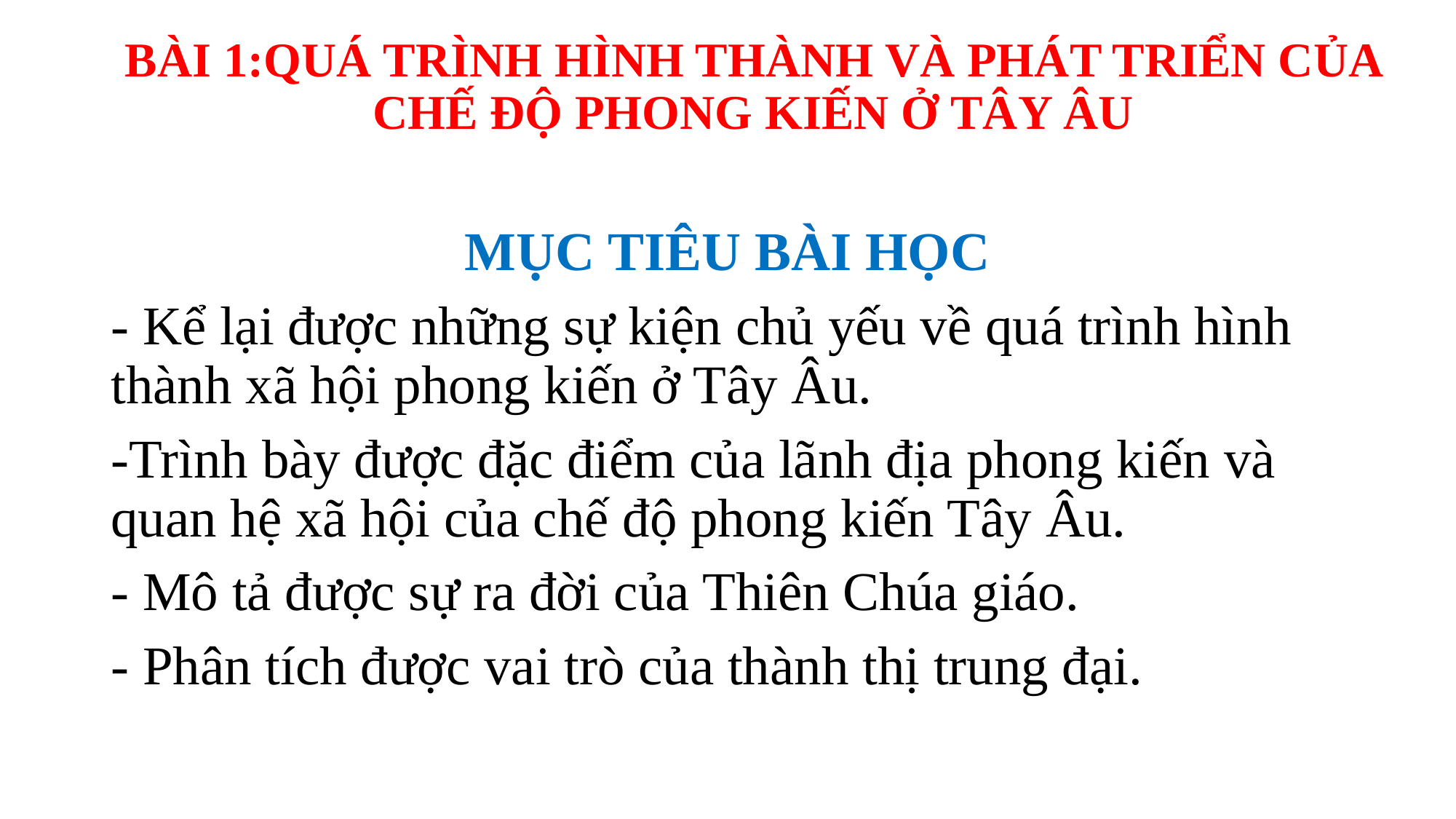

# BÀI 1:QUÁ TRÌNH HÌNH THÀNH VÀ PHÁT TRIỂN CỦA CHẾ ĐỘ PHONG KIẾN Ở TÂY ÂU
MỤC TIÊU BÀI HỌC
- Kể lại được những sự kiện chủ yếu về quá trình hình thành xã hội phong kiến ở Tây Âu.
-Trình bày được đặc điểm của lãnh địa phong kiến và quan hệ xã hội của chế độ phong kiến Tây Âu.
- Mô tả được sự ra đời của Thiên Chúa giáo.
- Phân tích được vai trò của thành thị trung đại.